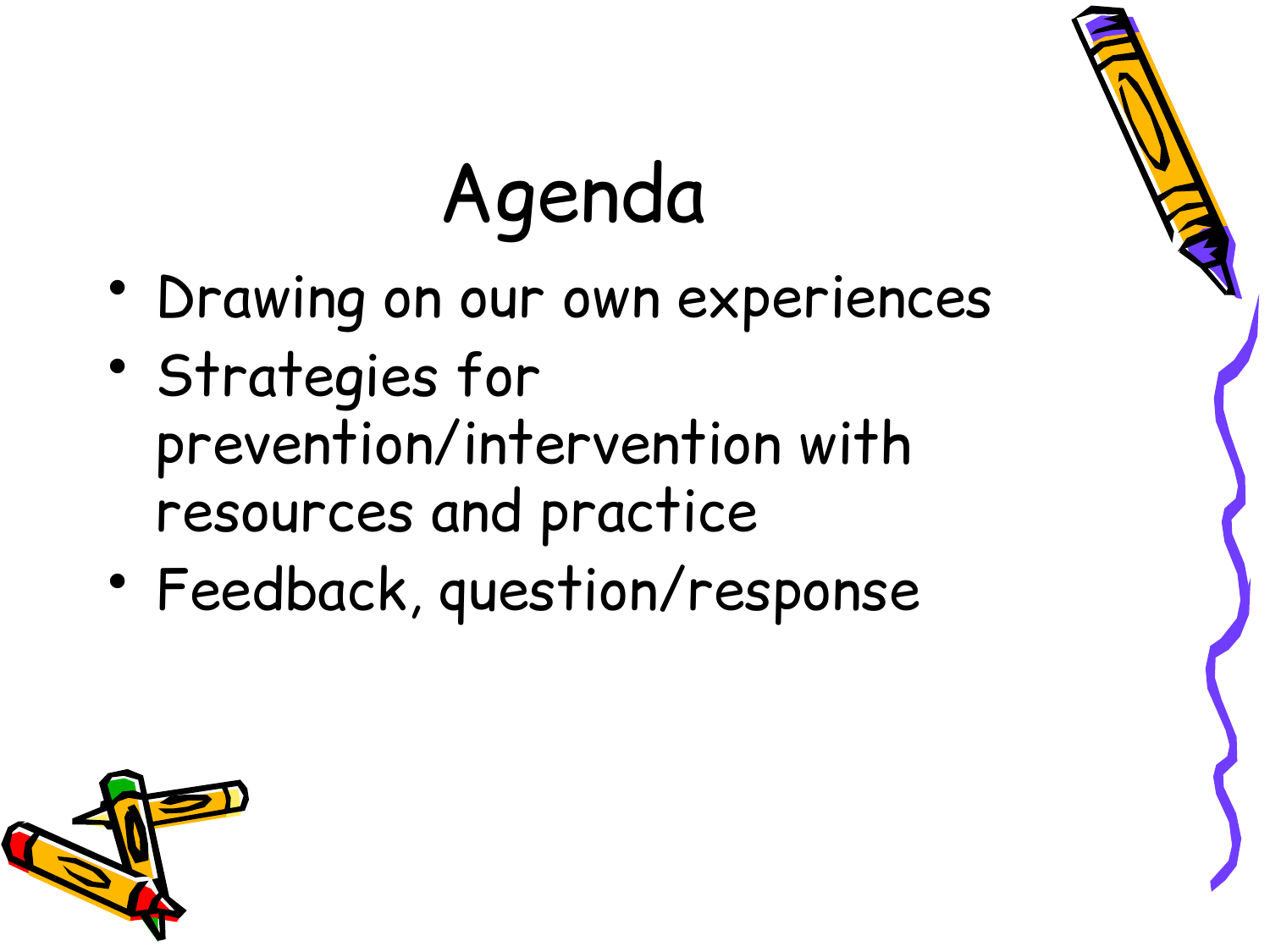

# Agenda
Drawing on our own experiences
Strategies for prevention/intervention with resources and practice
Feedback, question/response